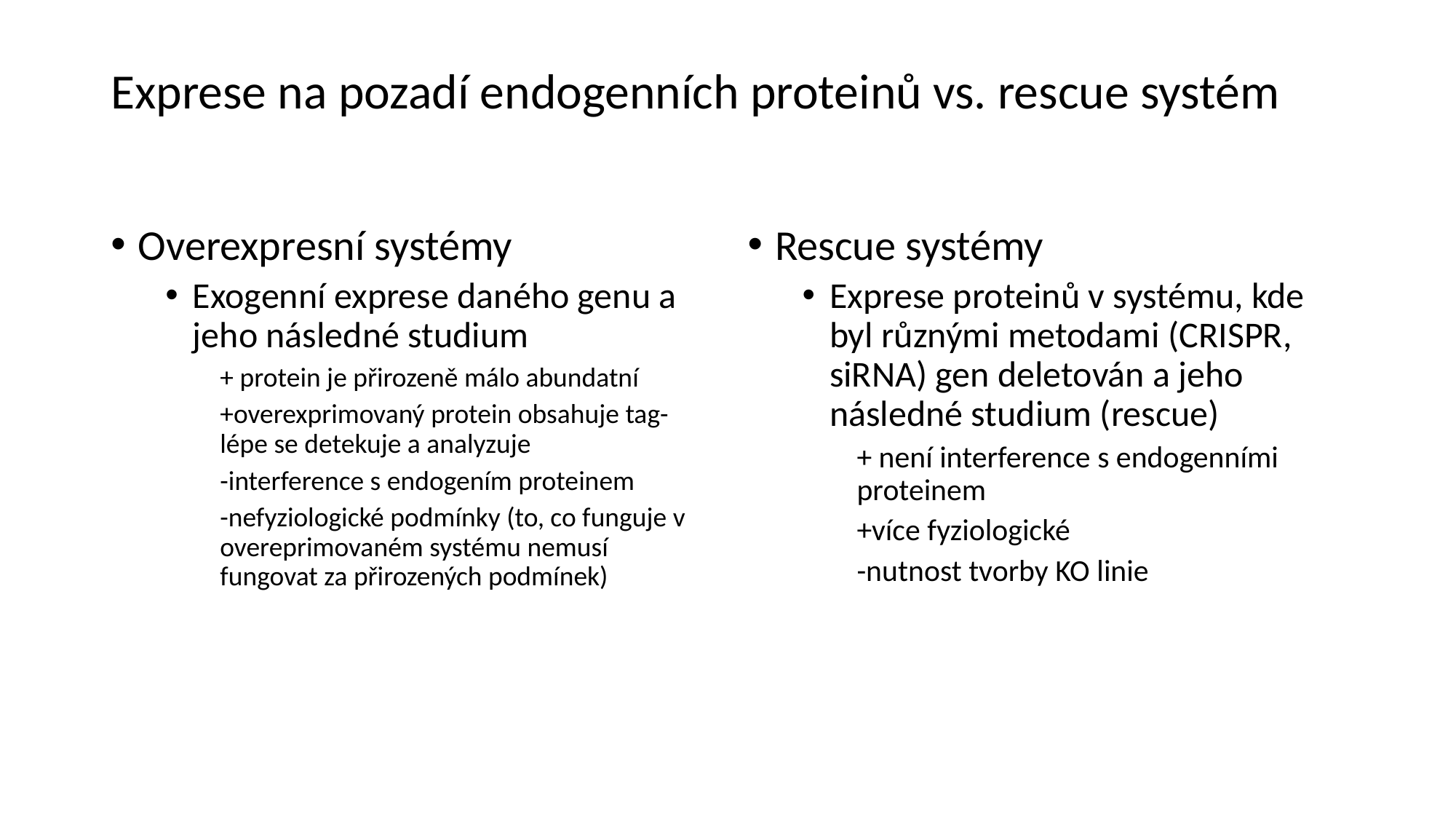

# Exprese na pozadí endogenních proteinů vs. rescue systém
Overexpresní systémy
Exogenní exprese daného genu a jeho následné studium
+ protein je přirozeně málo abundatní
+overexprimovaný protein obsahuje tag-lépe se detekuje a analyzuje
-interference s endogením proteinem
-nefyziologické podmínky (to, co funguje v overeprimovaném systému nemusí fungovat za přirozených podmínek)
Rescue systémy
Exprese proteinů v systému, kde byl různými metodami (CRISPR, siRNA) gen deletován a jeho následné studium (rescue)
+ není interference s endogenními proteinem
+více fyziologické
-nutnost tvorby KO linie